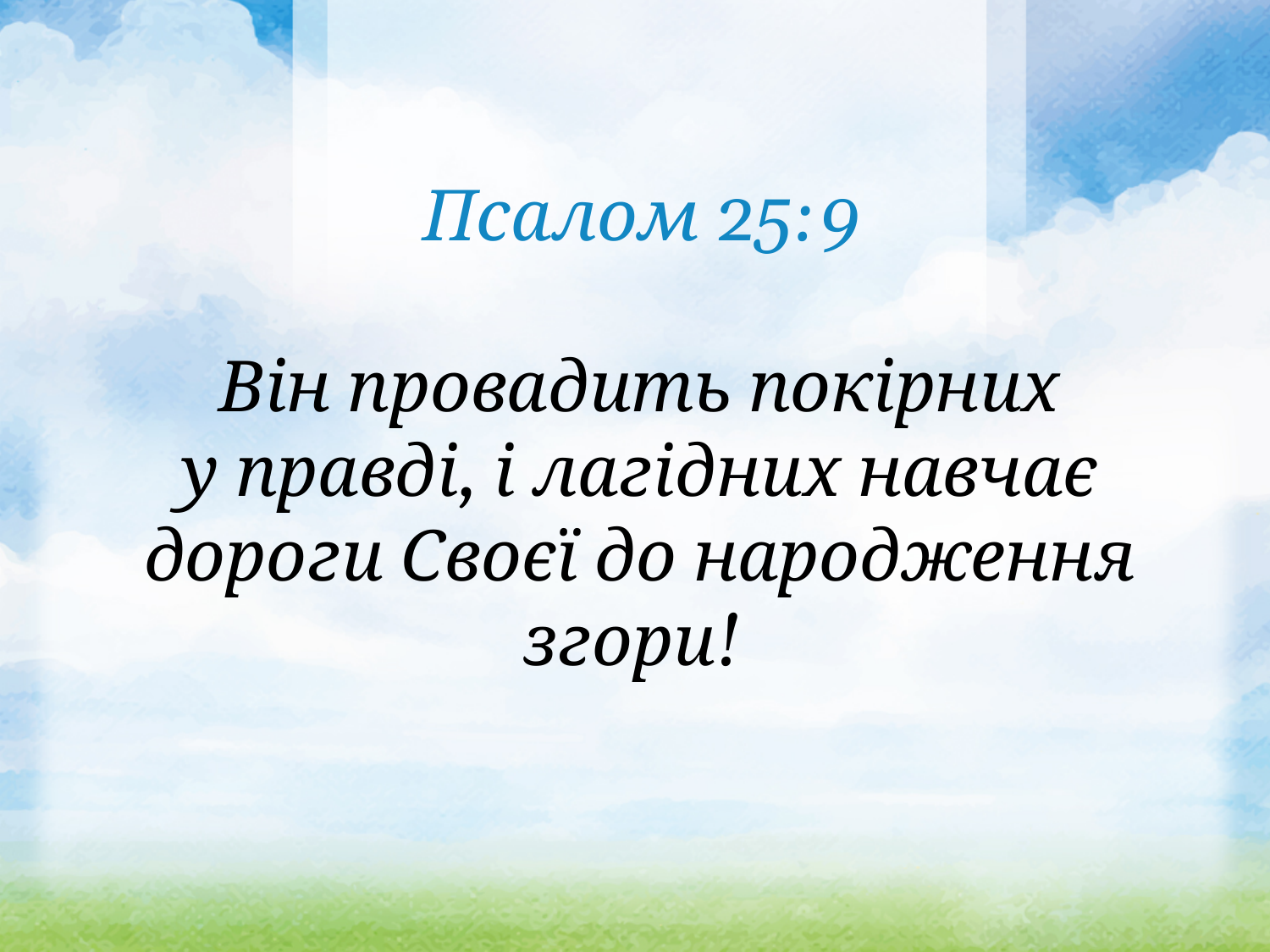

Псалом 25:9

 Він провадить покірних
у правді, і лагідних навчає дороги Своєї до народження згори!